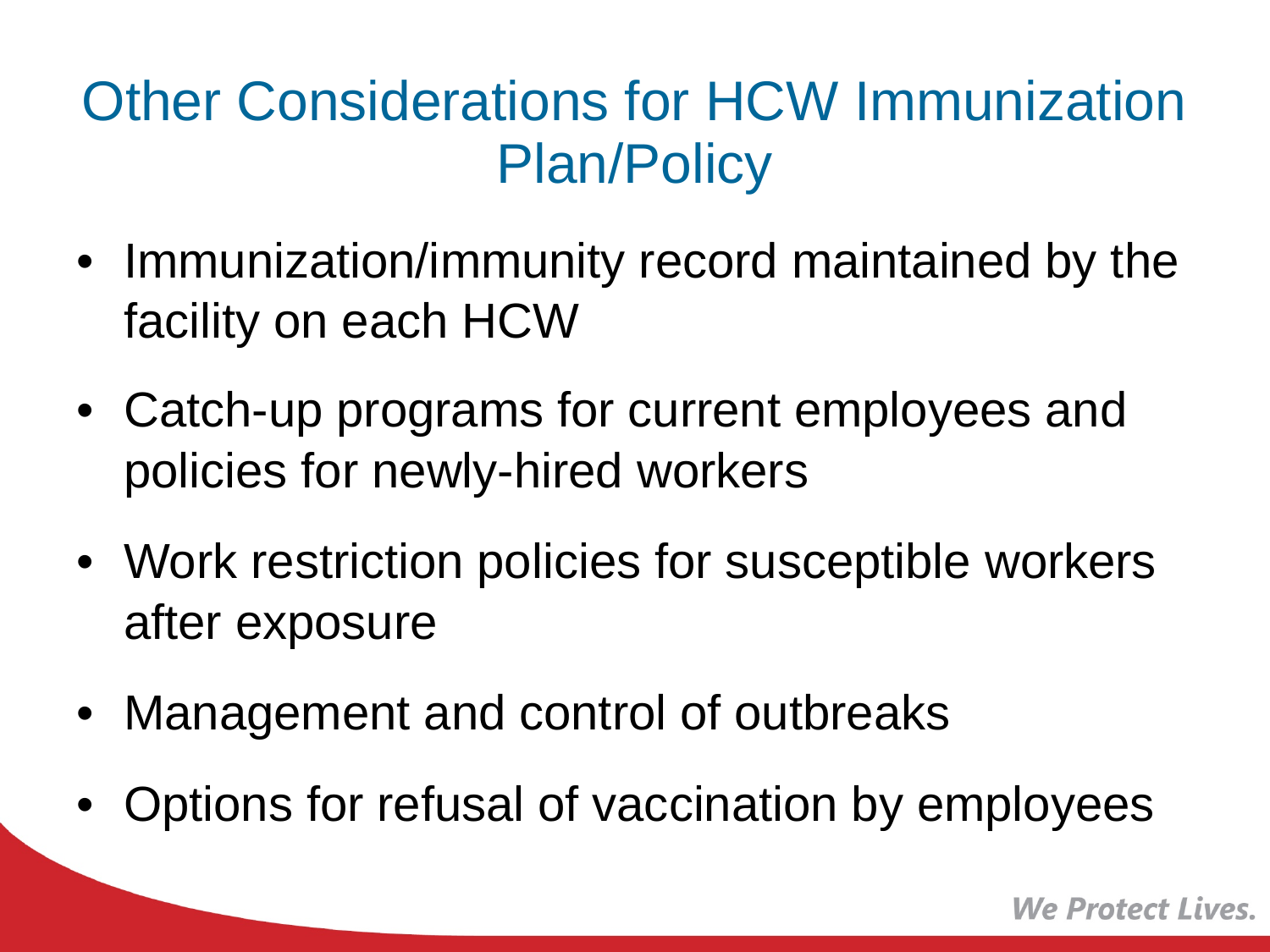

# Other Considerations for HCW Immunization Plan/Policy
Immunization/immunity record maintained by the facility on each HCW

Catch-up programs for current employees and policies for newly-hired workers

Work restriction policies for susceptible workers after exposure

Management and control of outbreaks

Options for refusal of vaccination by employees